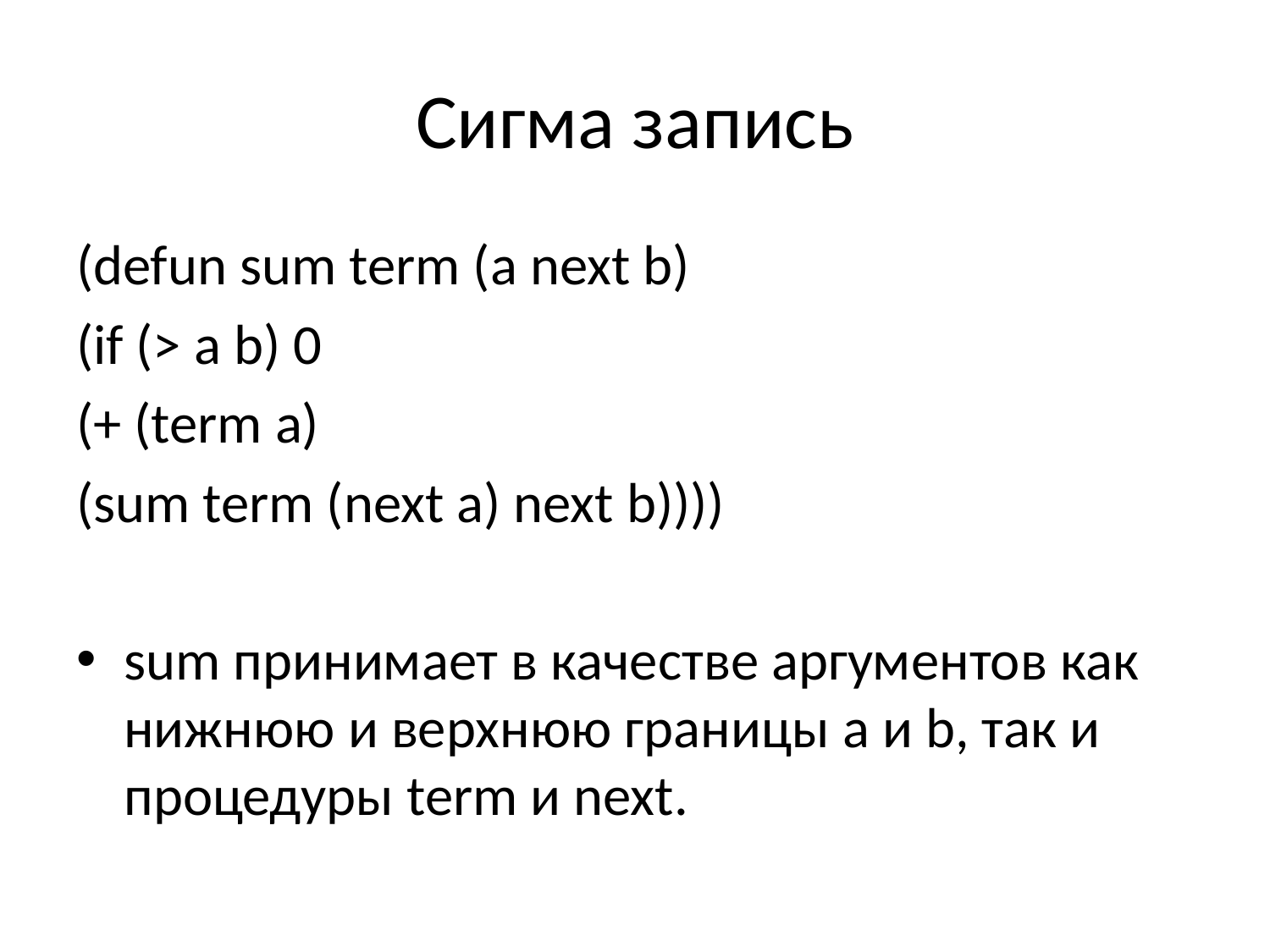

# Сигма запись
(defun sum term (a next b)
(if (> a b) 0
(+ (term a)
(sum term (next a) next b))))

sum принимает в качестве аргументов как нижнюю и верхнюю границы a и b, так и процедуры term и next.